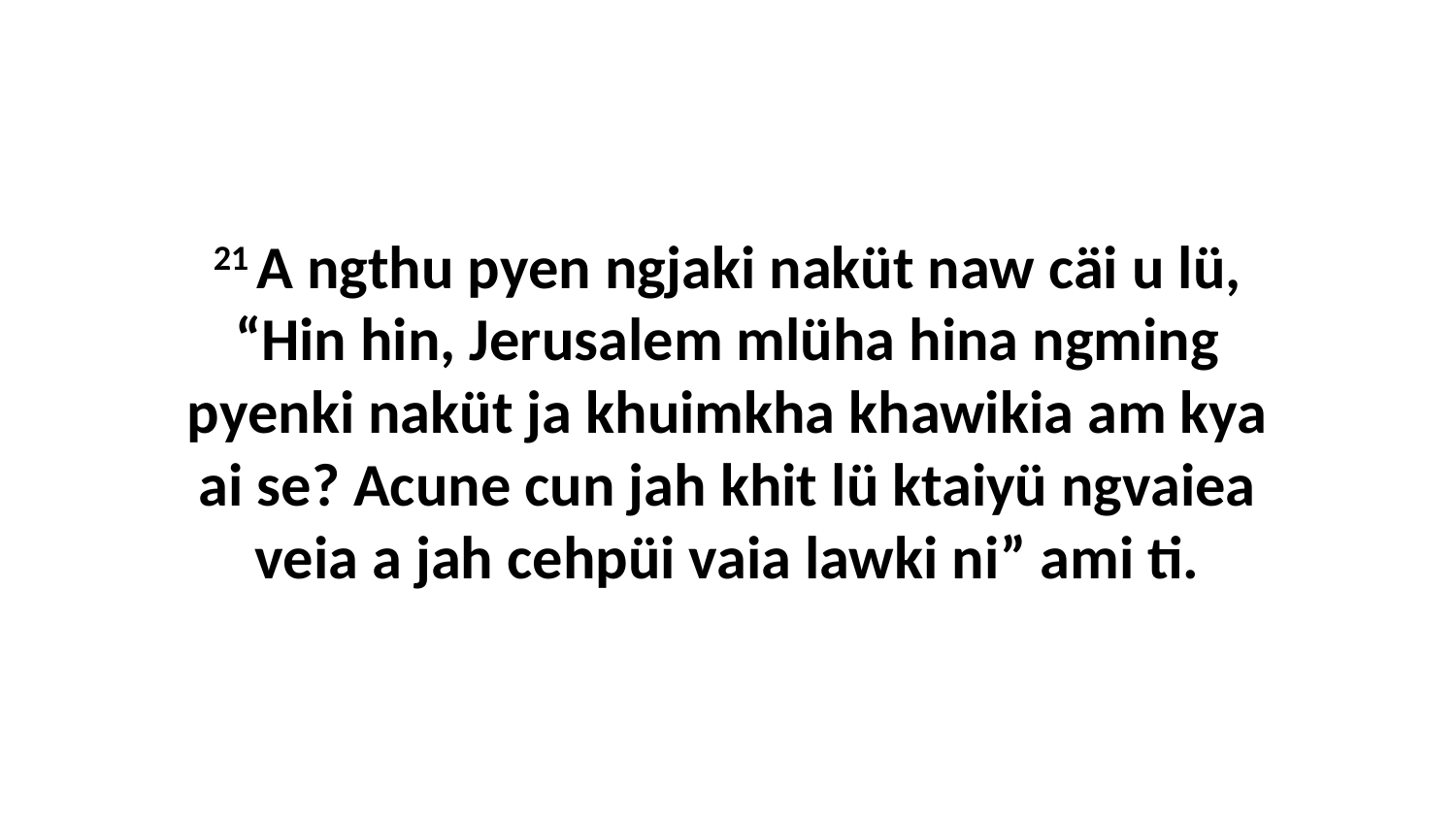

21 A ngthu pyen ngjaki naküt naw cäi u lü, “Hin hin, Jerusalem mlüha hina ngming pyenki naküt ja khuimkha khawikia am kya ai se? Acune cun jah khit lü ktaiyü ngvaiea veia a jah cehpüi vaia lawki ni” ami ti.